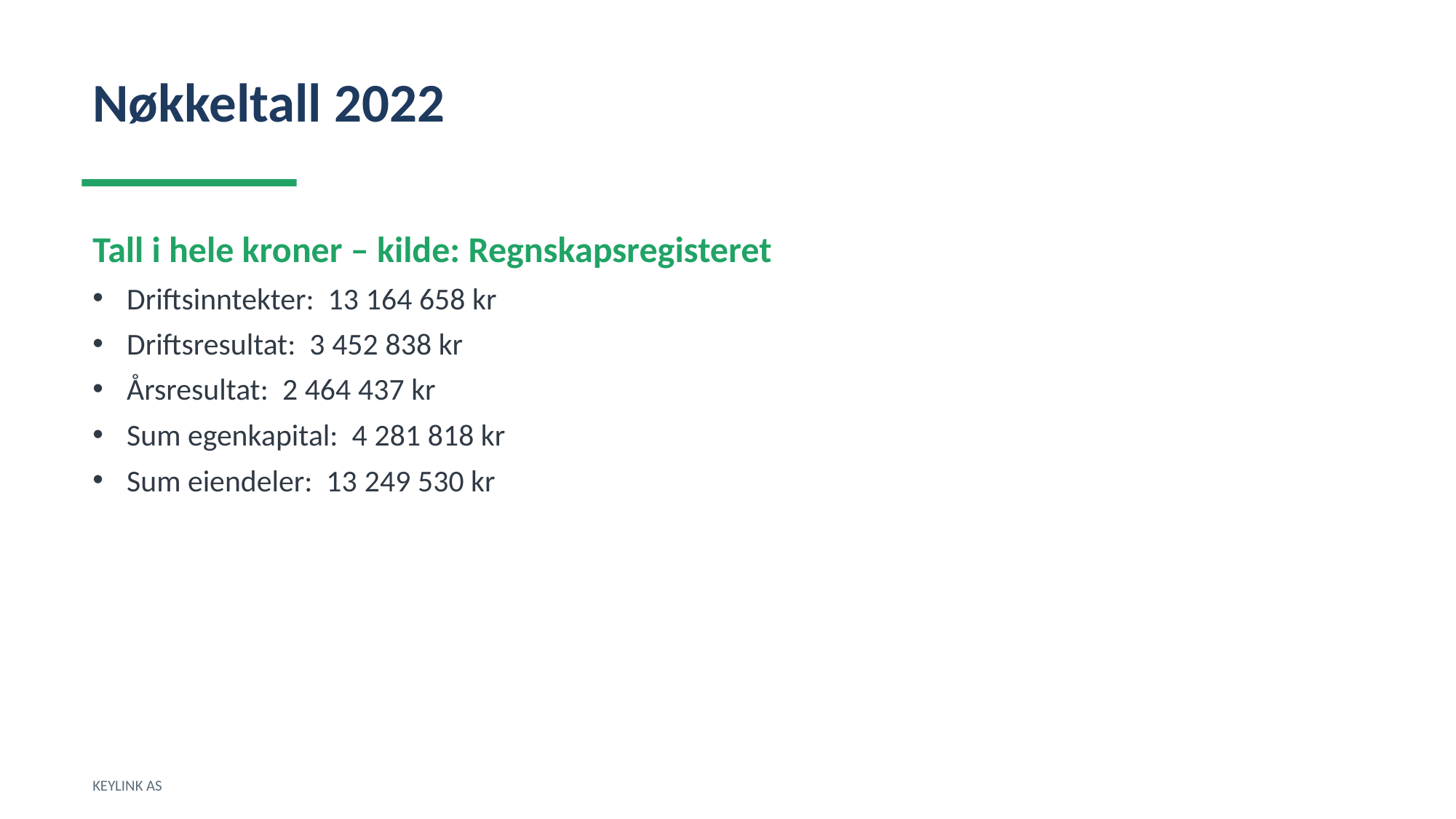

Nøkkeltall 2022

Tall i hele kroner – kilde: Regnskapsregisteret
Driftsinntekter:  13 164 658 kr
Driftsresultat:  3 452 838 kr
Årsresultat:  2 464 437 kr
Sum egenkapital:  4 281 818 kr
Sum eiendeler:  13 249 530 kr
KEYLINK AS